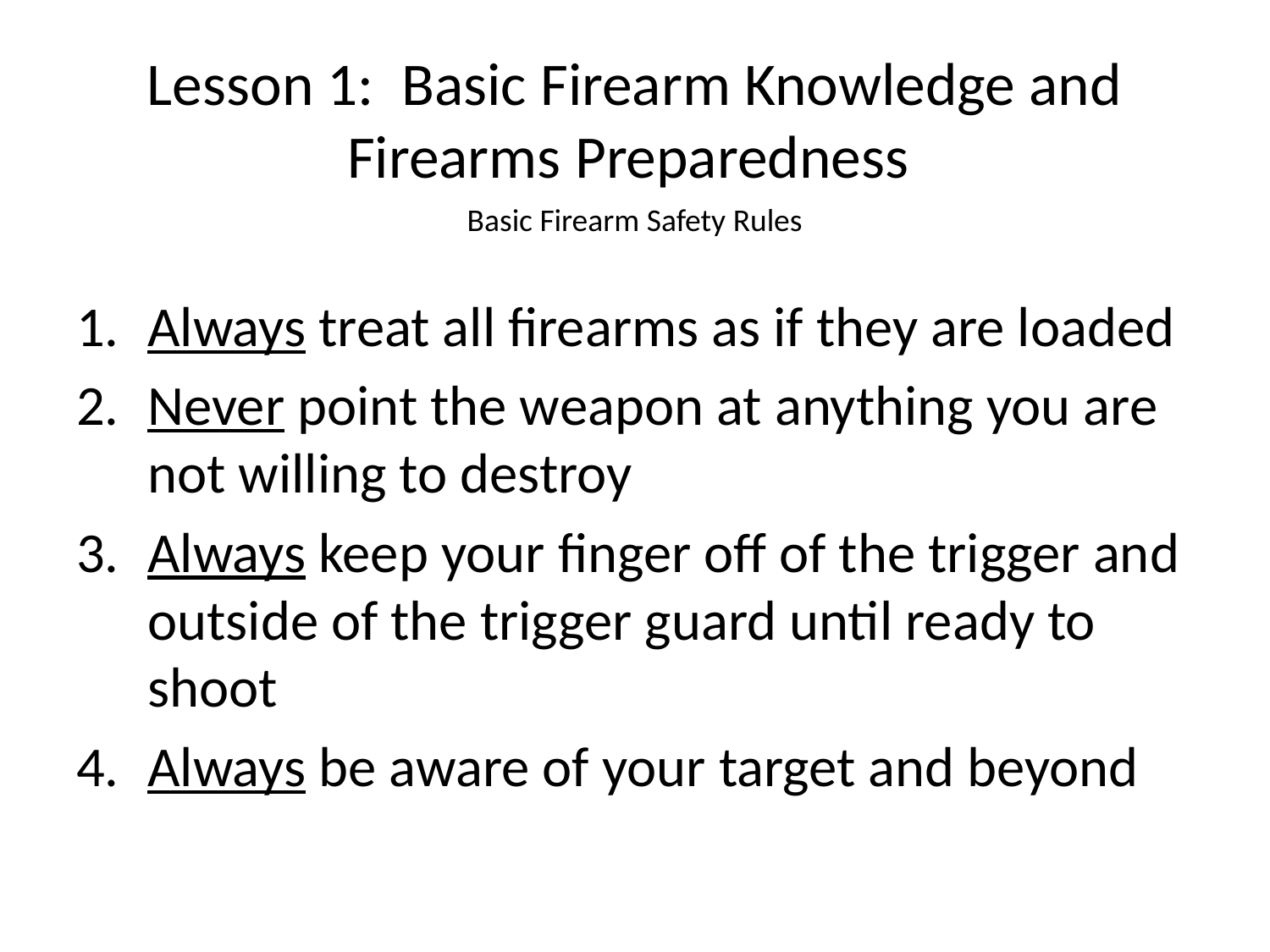

# Lesson 1:  Basic Firearm Knowledge and Firearms Preparedness
Basic Firearm Safety Rules
Always treat all firearms as if they are loaded
Never point the weapon at anything you are not willing to destroy
Always keep your finger off of the trigger and outside of the trigger guard until ready to shoot
Always be aware of your target and beyond